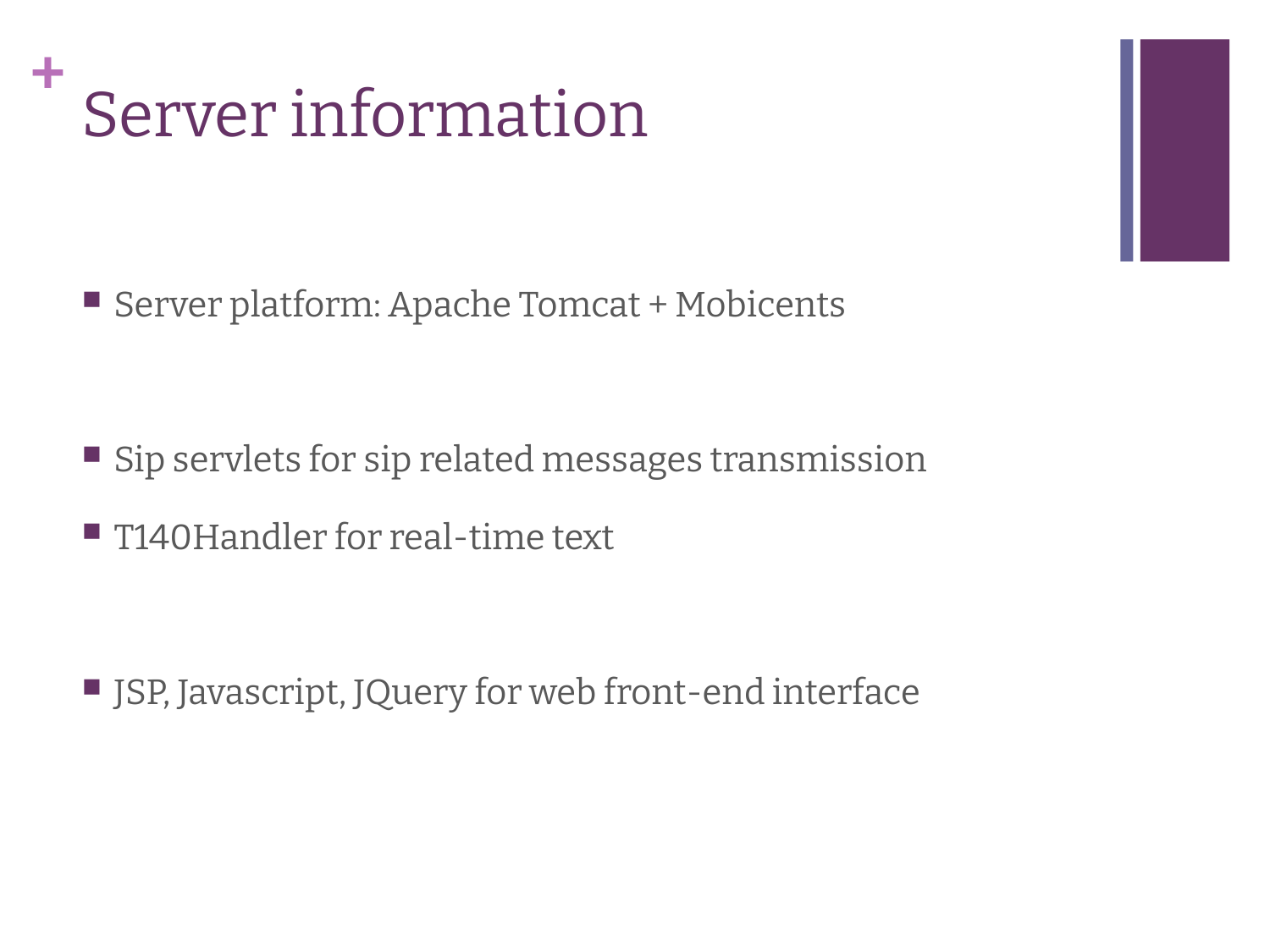

# Server information
Server platform: Apache Tomcat + Mobicents

Sip servlets for sip related messages transmission
T140Handler for real-time text

JSP, Javascript, JQuery for web front-end interface